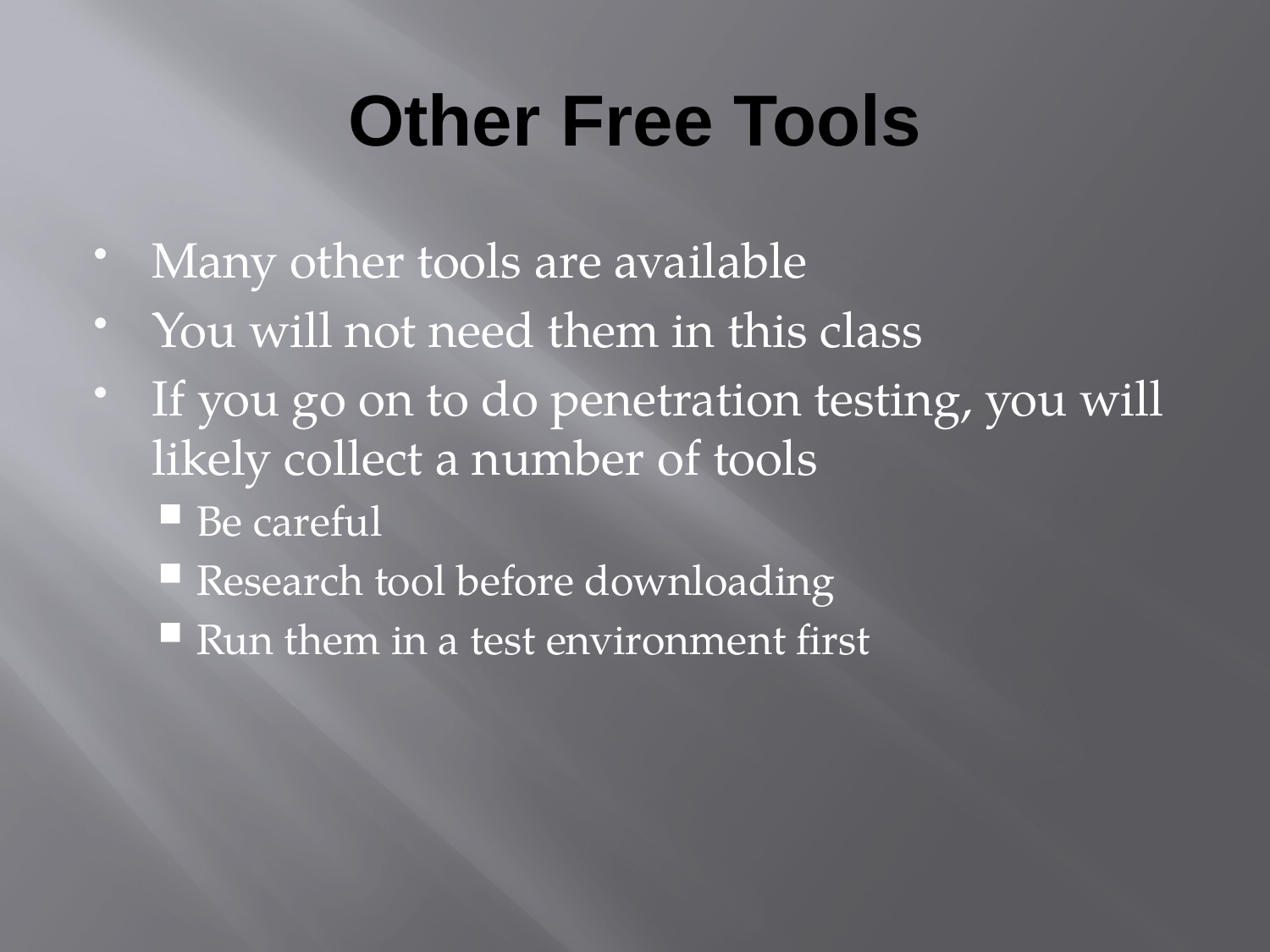

# Other Free Tools
Many other tools are available
You will not need them in this class
If you go on to do penetration testing, you will likely collect a number of tools
Be careful
Research tool before downloading
Run them in a test environment first